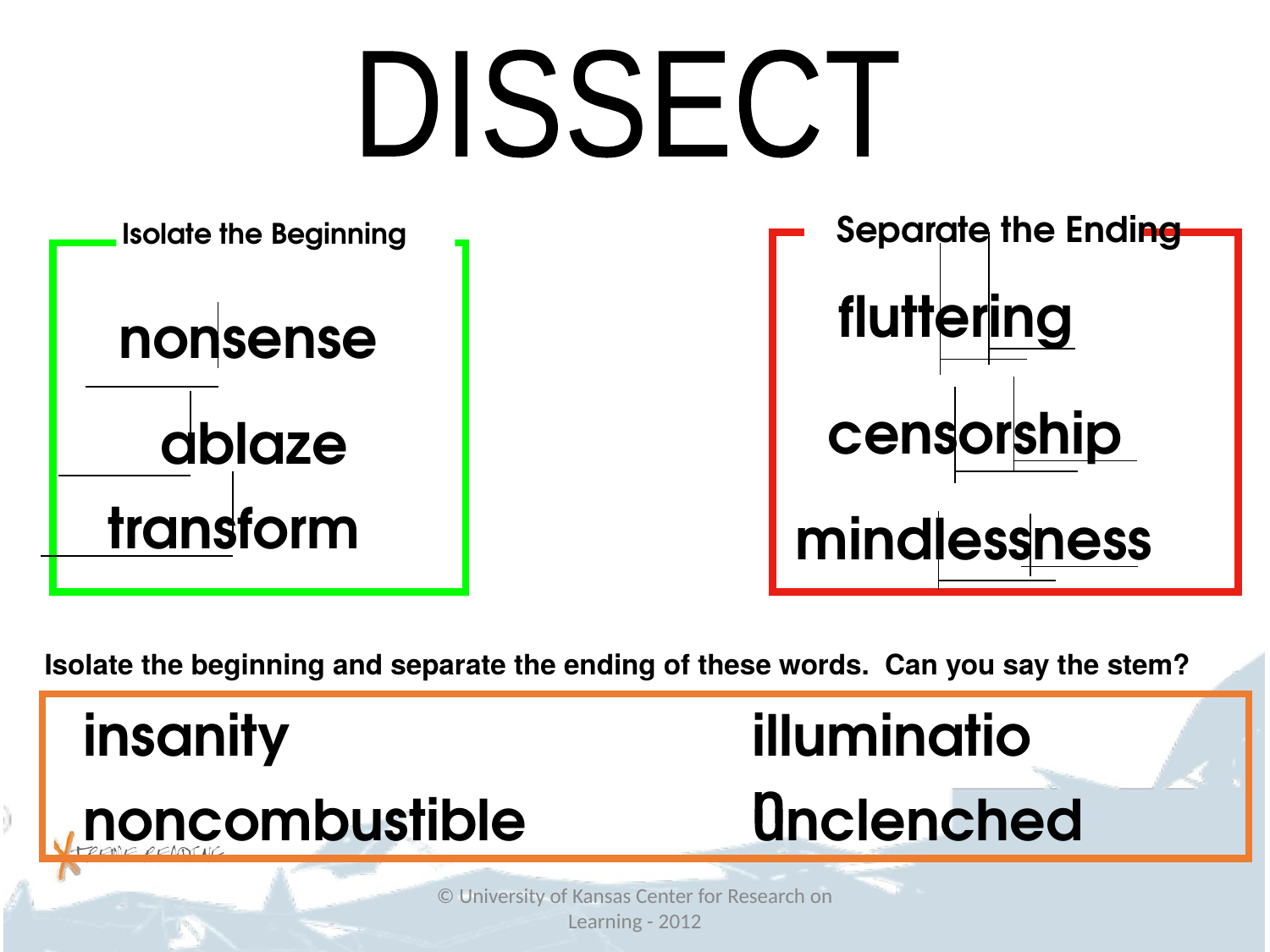

DISSECT

  Separate the Ending
 Isolate the Beginning

fluttering
nonsense
censorship
ablaze
transform
mindlessness

Isolate the beginning and separate the ending of these words.  Can you say the stem?

insanity
illumination
noncombustible
unclenched
© University of Kansas Center for Research on Learning - 2012